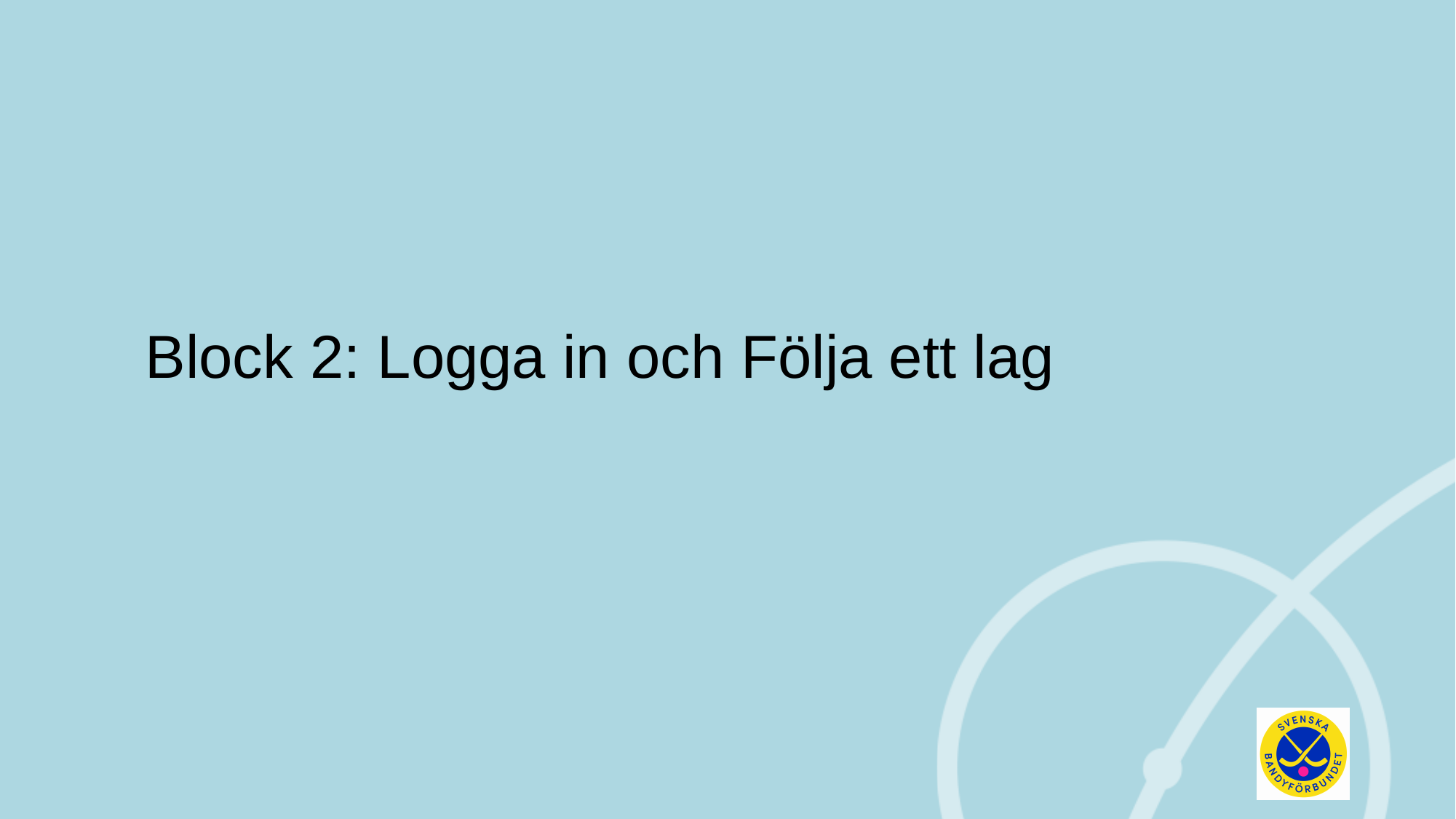

# Block 2: Logga in och Följa ett lag